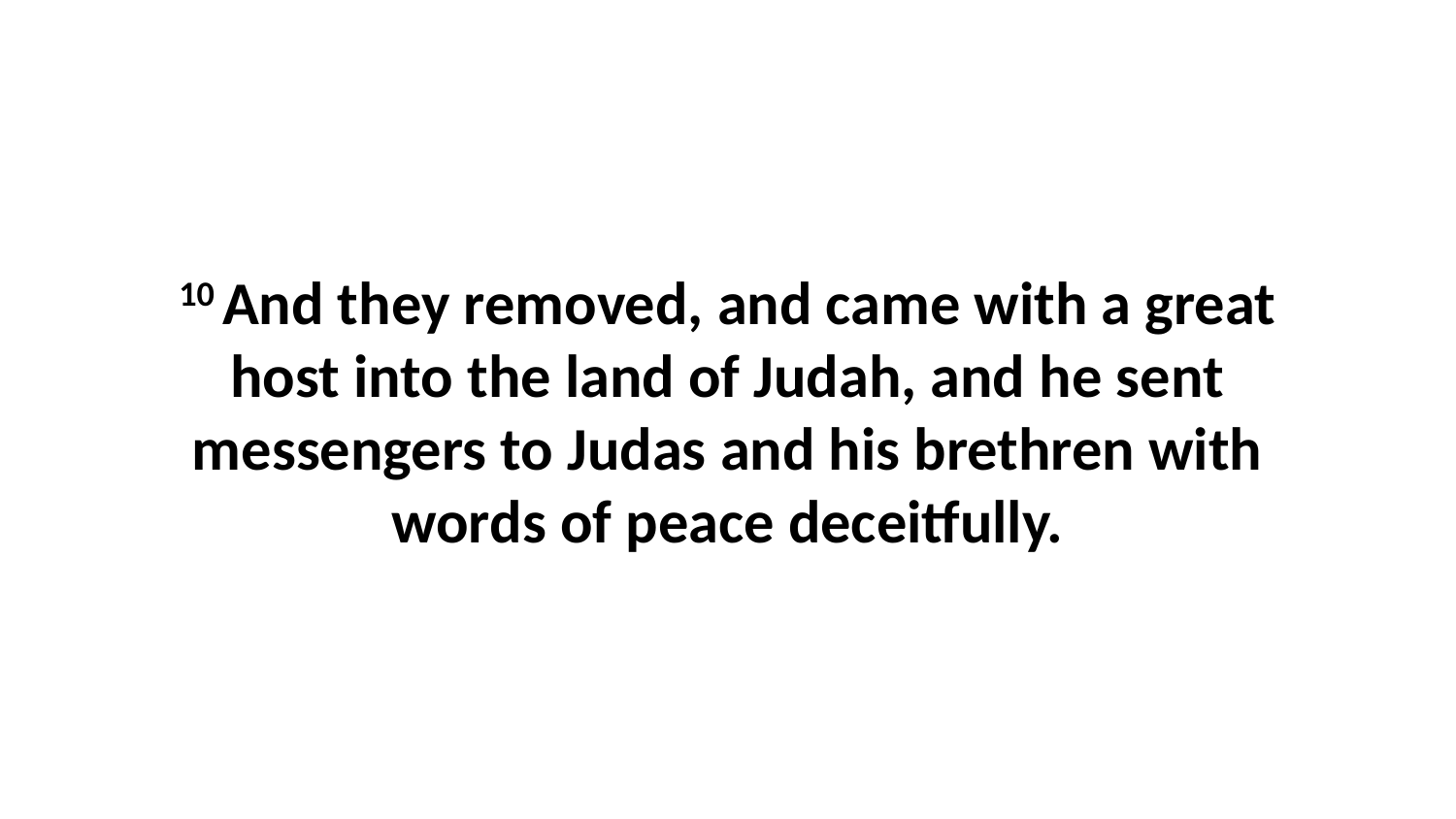

10 And they removed, and came with a great host into the land of Judah, and he sent messengers to Judas and his brethren with words of peace deceitfully.